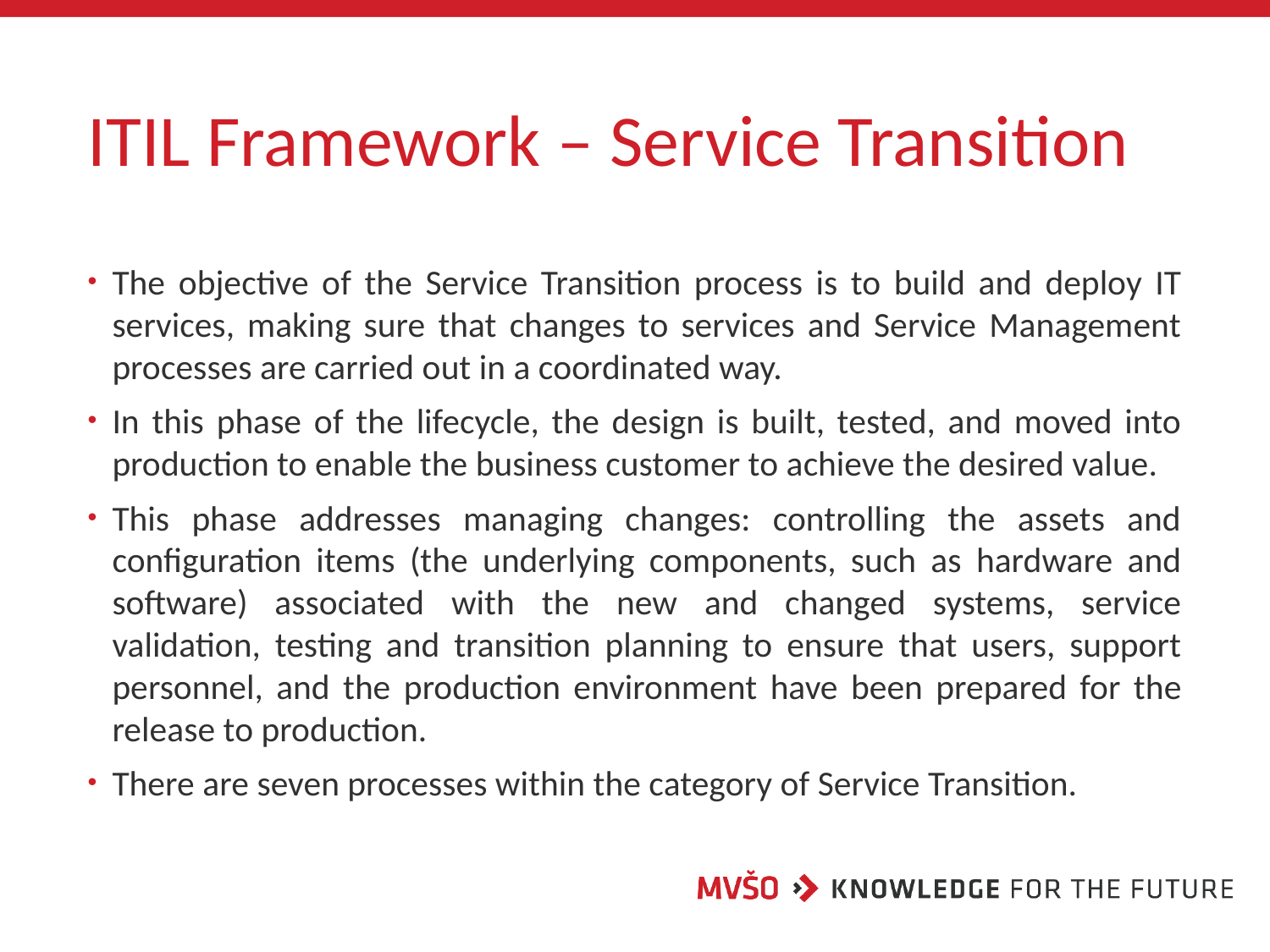

# ITIL Framework – Service Transition
The objective of the Service Transition process is to build and deploy IT services, making sure that changes to services and Service Management processes are carried out in a coordinated way.
In this phase of the lifecycle, the design is built, tested, and moved into production to enable the business customer to achieve the desired value.
This phase addresses managing changes: controlling the assets and configuration items (the underlying components, such as hardware and software) associated with the new and changed systems, service validation, testing and transition planning to ensure that users, support personnel, and the production environment have been prepared for the release to production.
There are seven processes within the category of Service Transition.